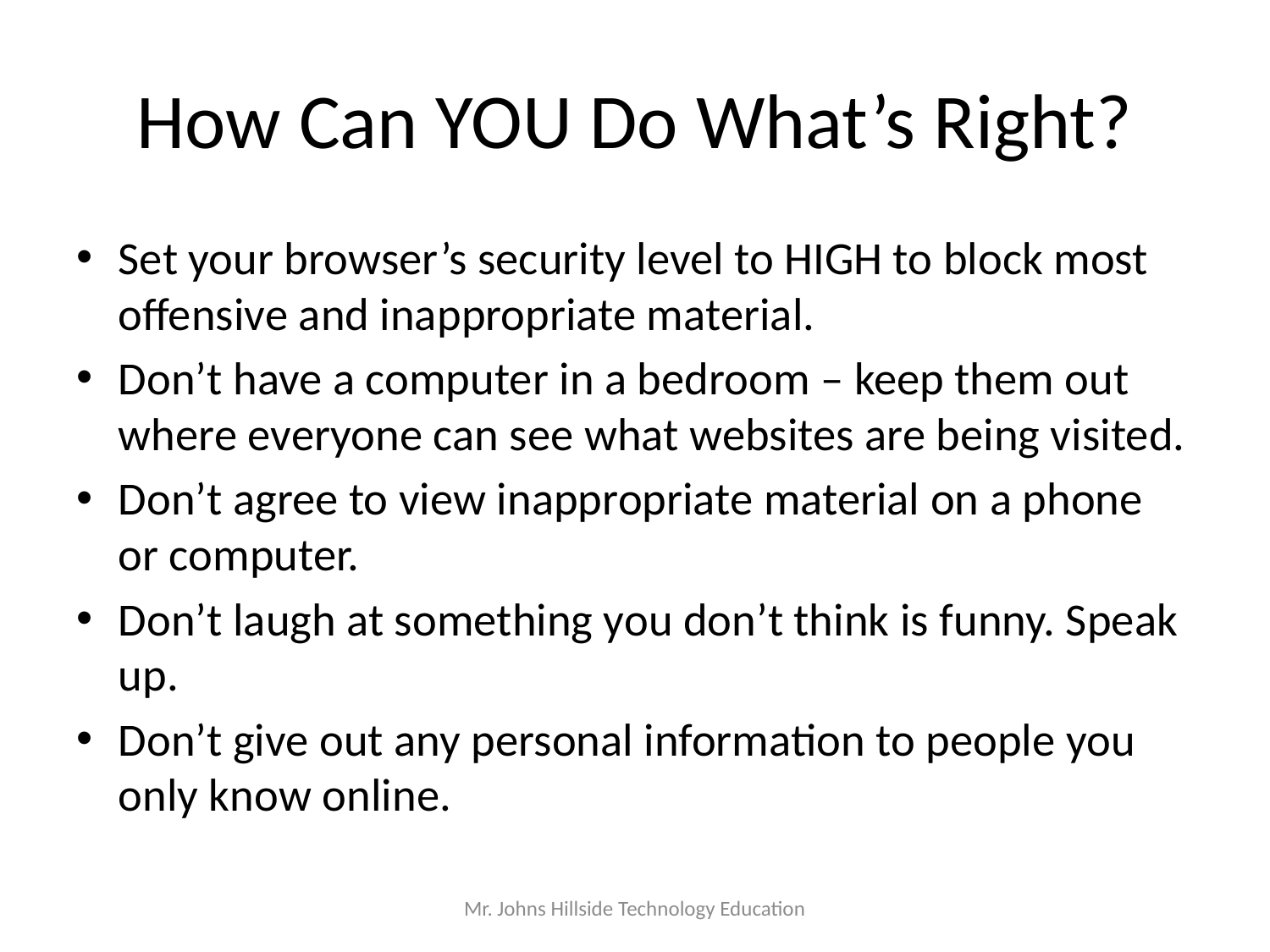

# How Can YOU Do What’s Right?
Set your browser’s security level to HIGH to block most offensive and inappropriate material.
Don’t have a computer in a bedroom – keep them out where everyone can see what websites are being visited.
Don’t agree to view inappropriate material on a phone or computer.
Don’t laugh at something you don’t think is funny. Speak up.
Don’t give out any personal information to people you only know online.
Mr. Johns Hillside Technology Education